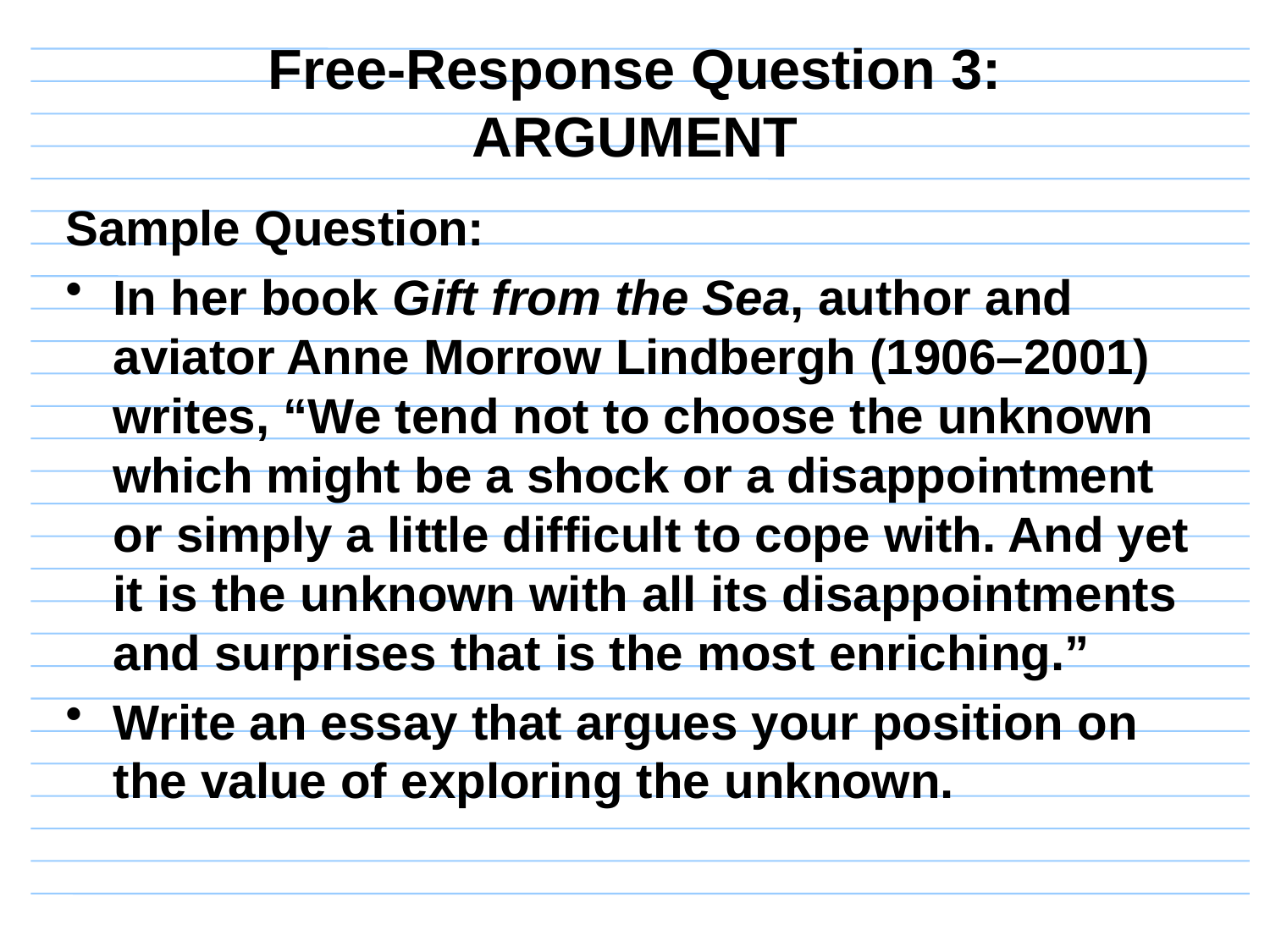

# Free-Response Question 3: ARGUMENT
Sample Question:
In her book Gift from the Sea, author and aviator Anne Morrow Lindbergh (1906–2001) writes, “We tend not to choose the unknown which might be a shock or a disappointment or simply a little difficult to cope with. And yet it is the unknown with all its disappointments and surprises that is the most enriching.”
Write an essay that argues your position on the value of exploring the unknown.